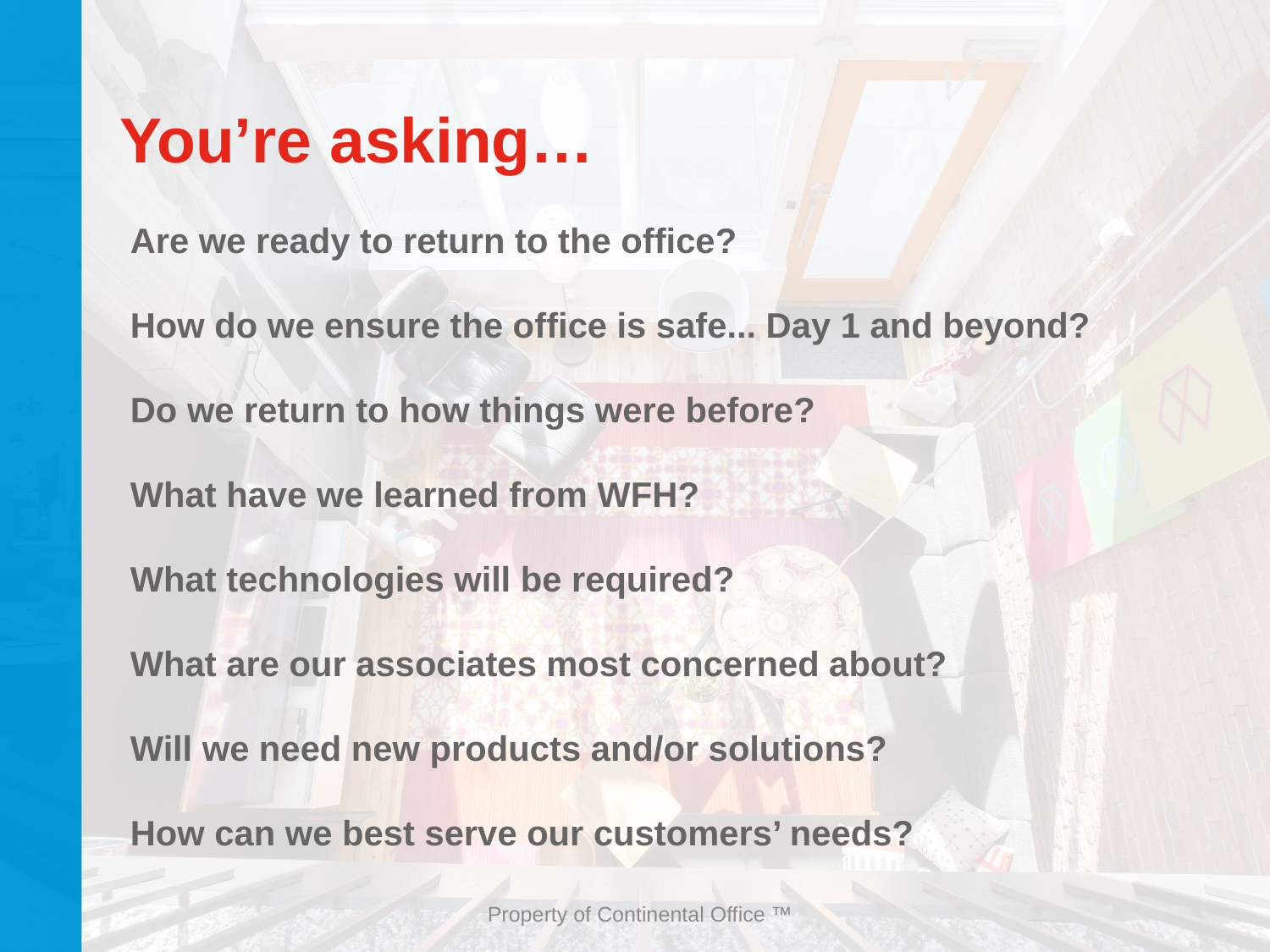

You’re asking…
Are we ready to return to the office?

How do we ensure the office is safe... Day 1 and beyond?

Do we return to how things were before?

What have we learned from WFH?

What technologies will be required?

What are our associates most concerned about?

Will we need new products and/or solutions?

How can we best serve our customers’ needs?